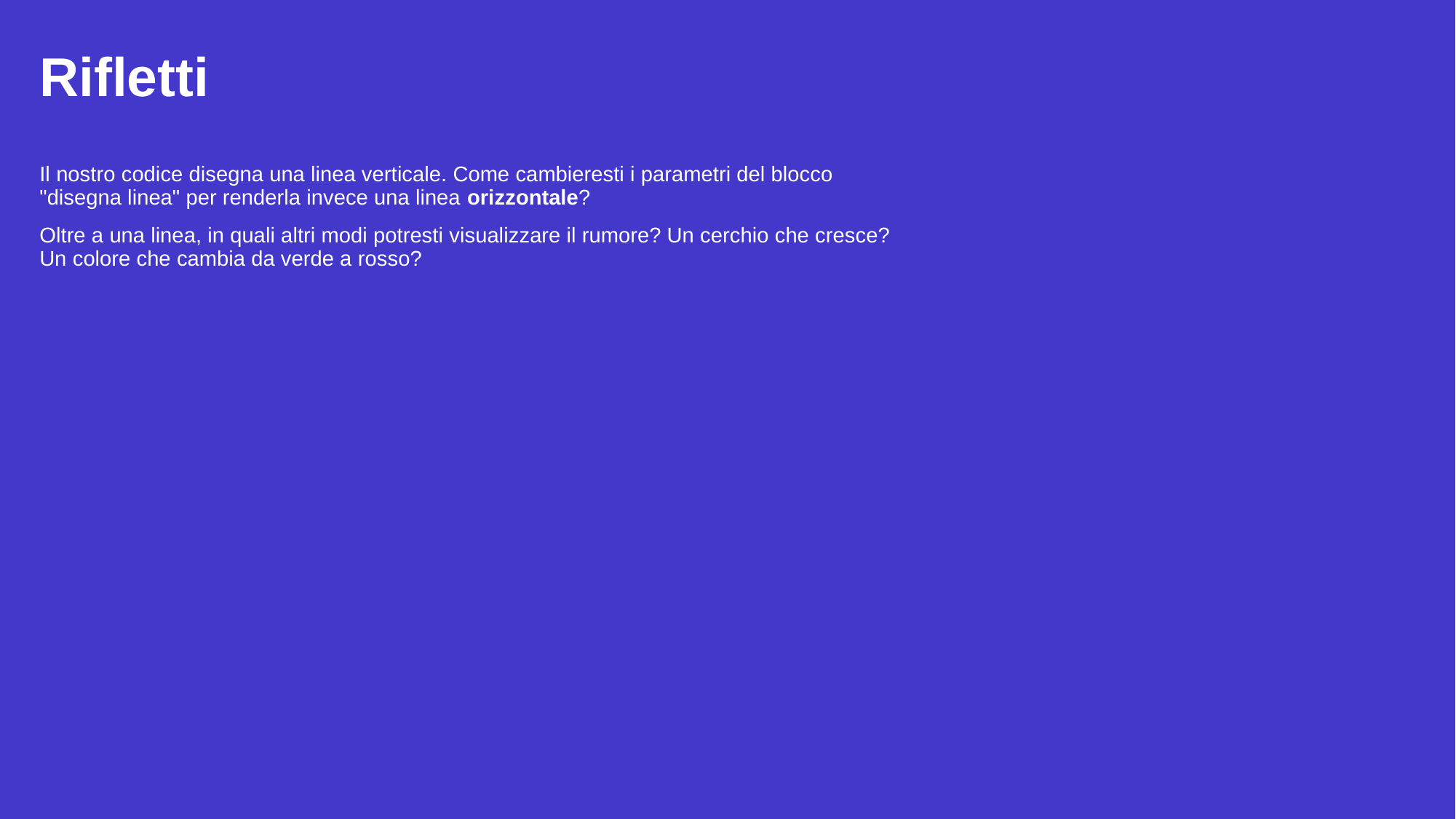

# Rifletti
Il nostro codice disegna una linea verticale. Come cambieresti i parametri del blocco "disegna linea" per renderla invece una linea orizzontale?
Oltre a una linea, in quali altri modi potresti visualizzare il rumore? Un cerchio che cresce? Un colore che cambia da verde a rosso?